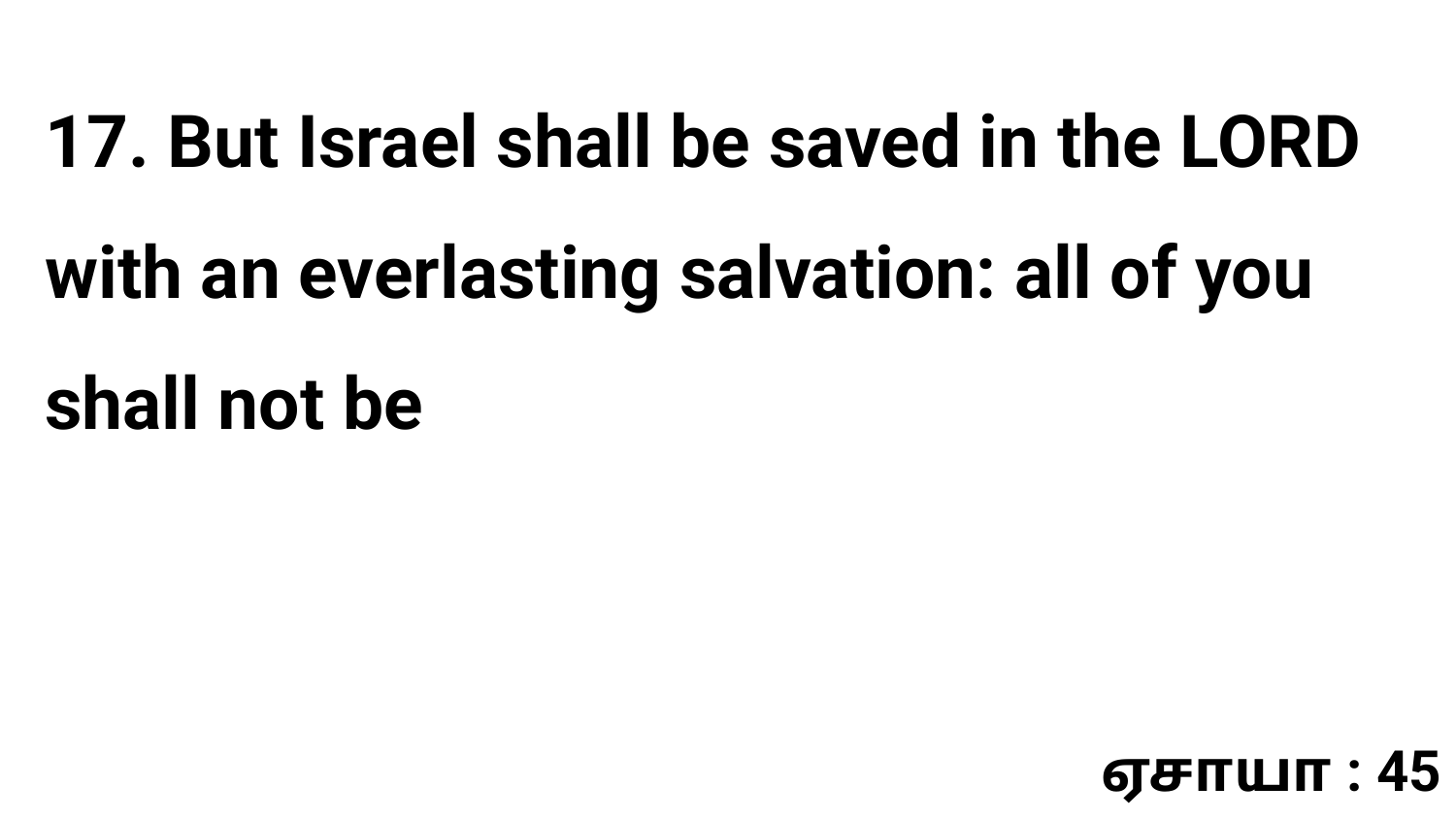

17. But Israel shall be saved in the LORD with an everlasting salvation: all of you shall not be
ஏசாயா : 45